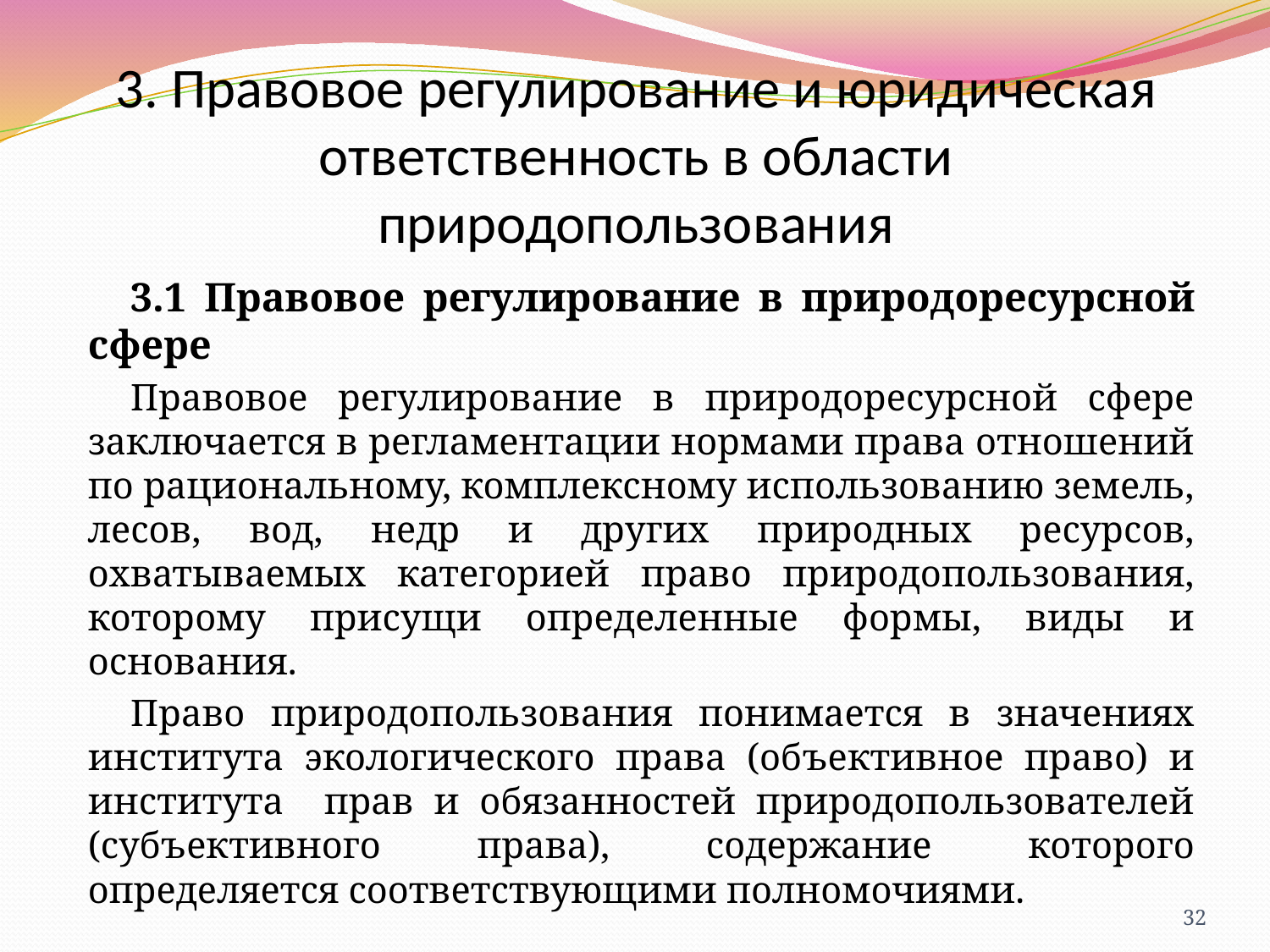

# 3. Правовое регулирование и юридическая ответственность в области природопользования
3.1 Правовое регулирование в природоресурсной сфере
Правовое регулирование в природоресурсной сфере заключается в регламентации нормами права отношений по рациональному, комплексному использованию земель, лесов, вод, недр и других природных ресурсов, охватываемых категорией право природопользования, которому присущи определенные формы, виды и основания.
Право природопользования понимается в значениях института экологического права (объективное право) и института  прав и обязанностей природопользователей (субъективного права), содержание которого определяется соответствующими полномочиями.

32